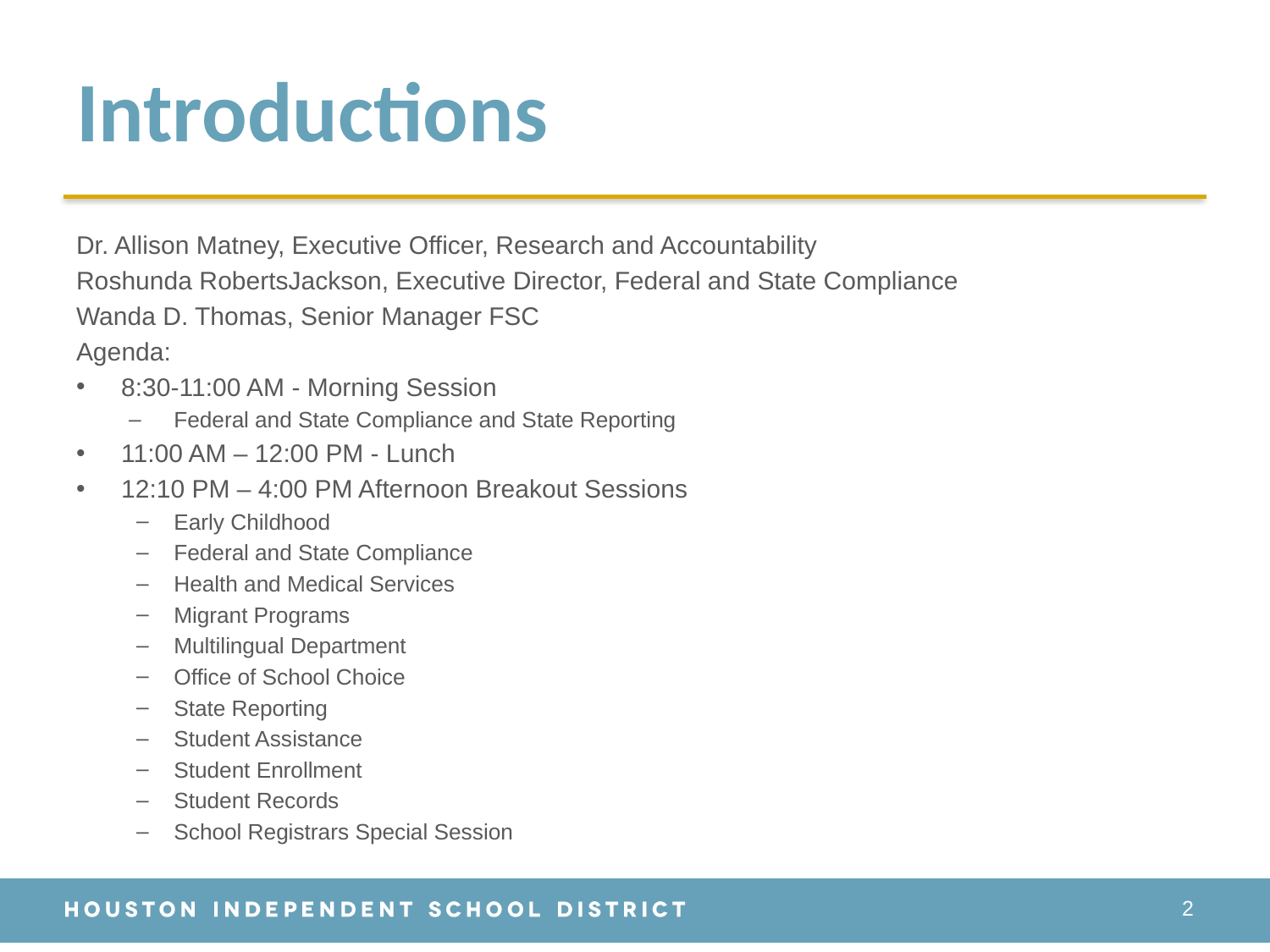

# Introductions
Dr. Allison Matney, Executive Officer, Research and Accountability
Roshunda RobertsJackson, Executive Director, Federal and State Compliance
Wanda D. Thomas, Senior Manager FSC
Agenda:
8:30-11:00 AM - Morning Session
Federal and State Compliance and State Reporting
11:00 AM – 12:00 PM - Lunch
12:10 PM – 4:00 PM Afternoon Breakout Sessions
Early Childhood
Federal and State Compliance
Health and Medical Services
Migrant Programs
Multilingual Department
Office of School Choice
State Reporting
Student Assistance
Student Enrollment
Student Records
School Registrars Special Session

2